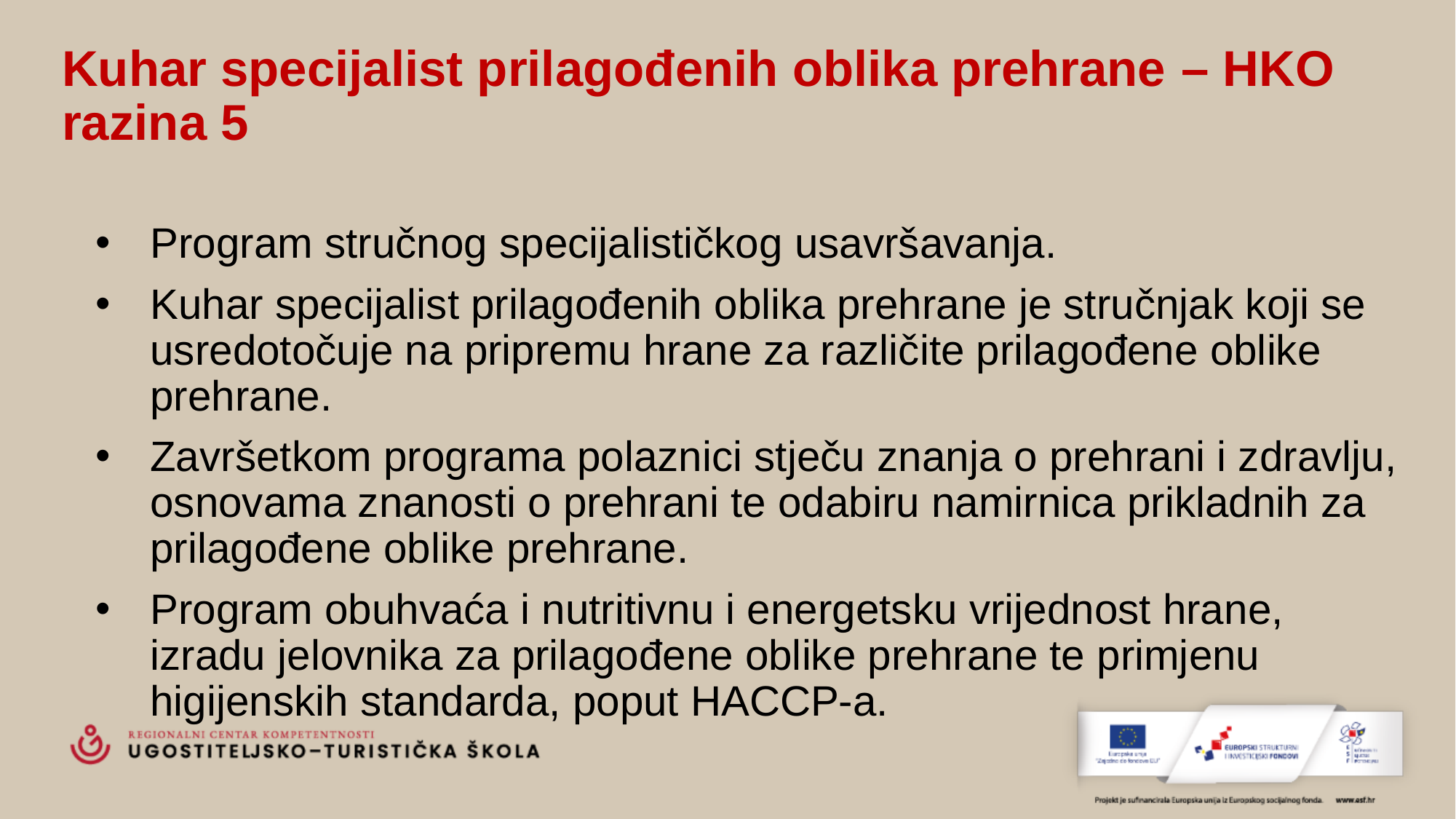

# Kuhar specijalist prilagođenih oblika prehrane – HKO razina 5
Program stručnog specijalističkog usavršavanja.
Kuhar specijalist prilagođenih oblika prehrane je stručnjak koji se usredotočuje na pripremu hrane za različite prilagođene oblike prehrane.
Završetkom programa polaznici stječu znanja o prehrani i zdravlju, osnovama znanosti o prehrani te odabiru namirnica prikladnih za prilagođene oblike prehrane.
Program obuhvaća i nutritivnu i energetsku vrijednost hrane, izradu jelovnika za prilagođene oblike prehrane te primjenu higijenskih standarda, poput HACCP-a.